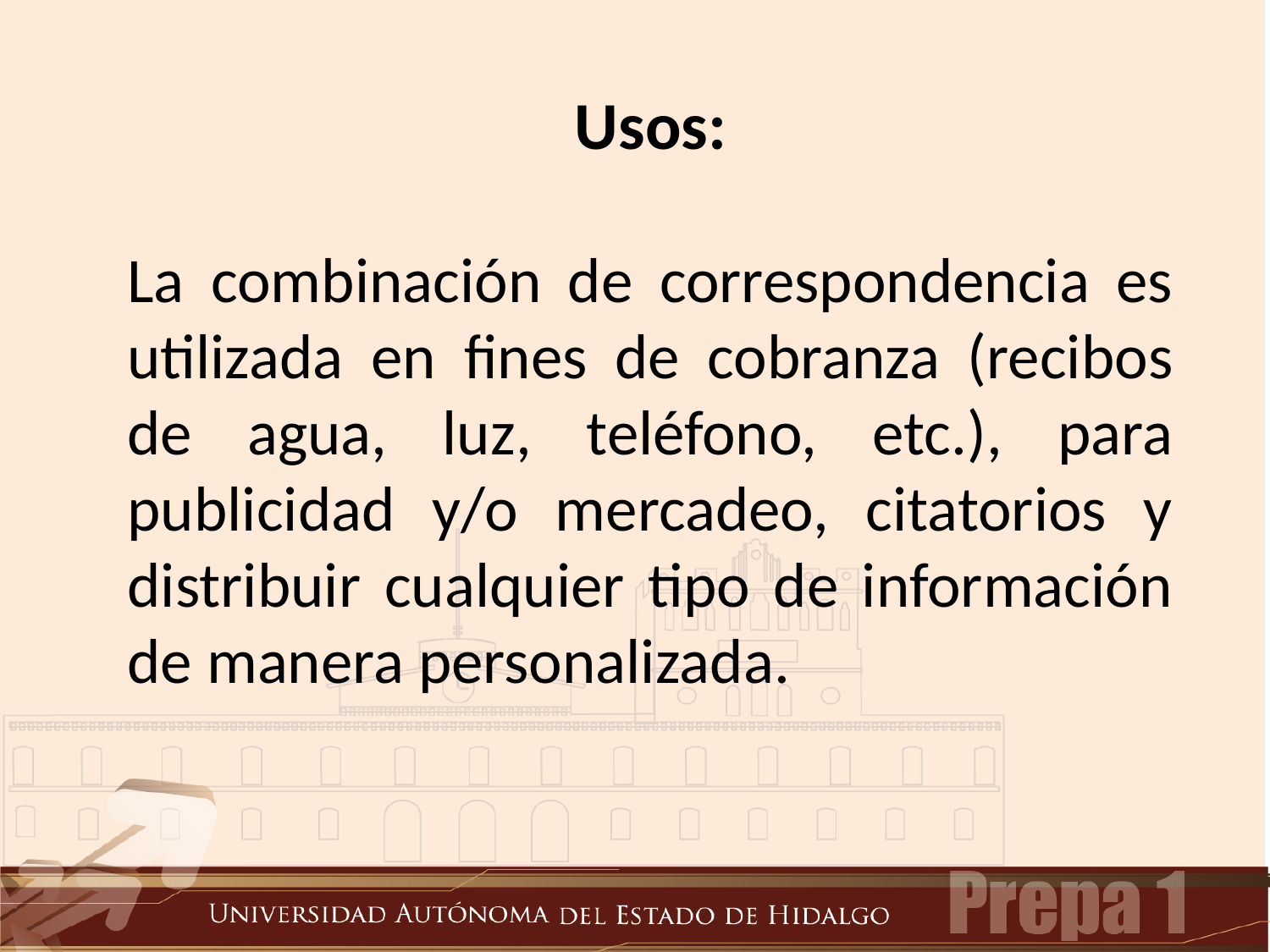

Usos:

La combinación de correspondencia es utilizada en fines de cobranza (recibos de agua, luz, teléfono, etc.), para publicidad y/o mercadeo, citatorios y distribuir cualquier tipo de información de manera personalizada.